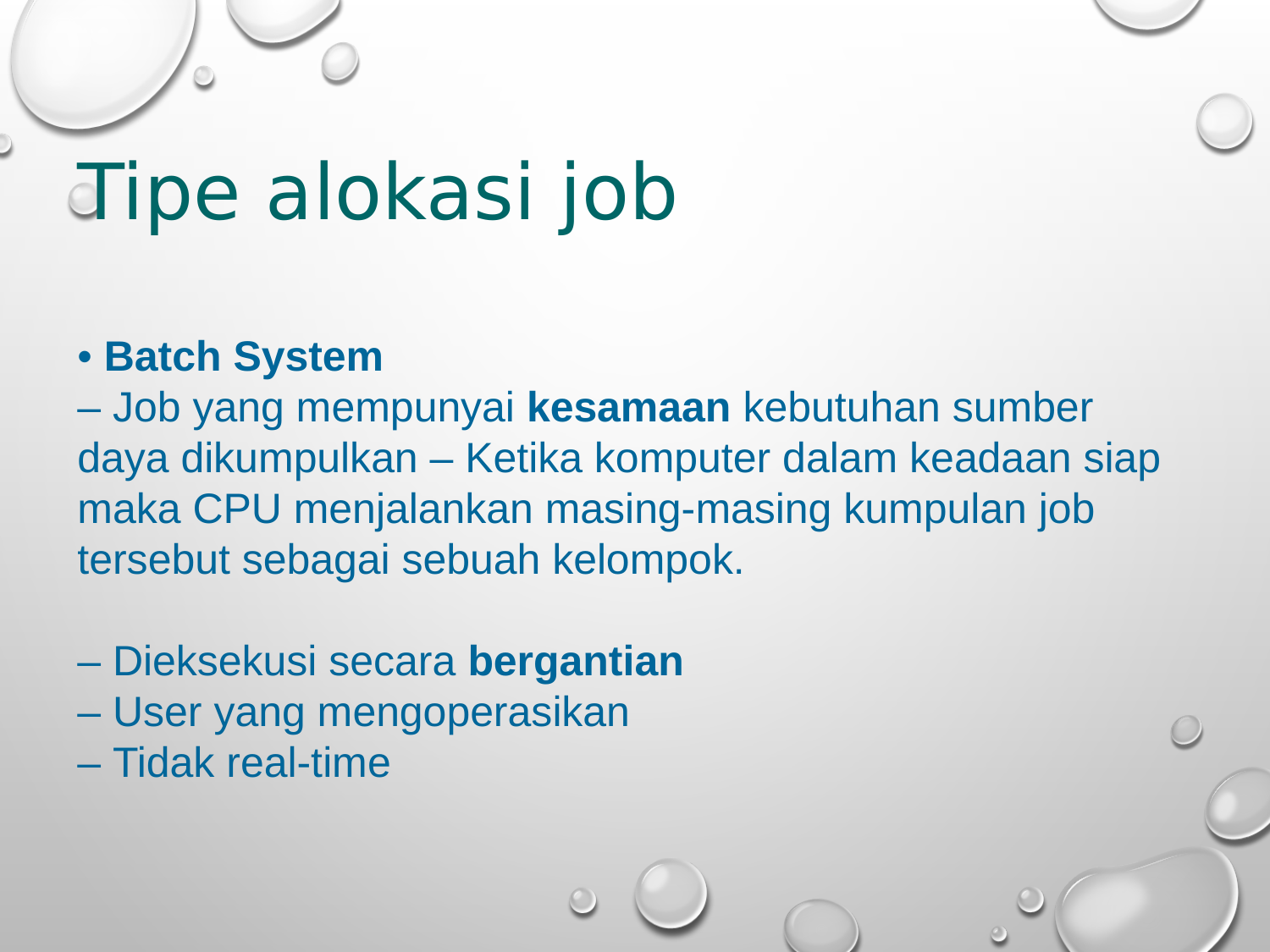

Tipe alokasi job

• Batch System
– Job yang mempunyai kesamaan kebutuhan sumber
daya dikumpulkan – Ketika komputer dalam keadaan siap maka CPU menjalankan masing-masing kumpulan job tersebut sebagai sebuah kelompok.

– Dieksekusi secara bergantian
– User yang mengoperasikan
– Tidak real-time